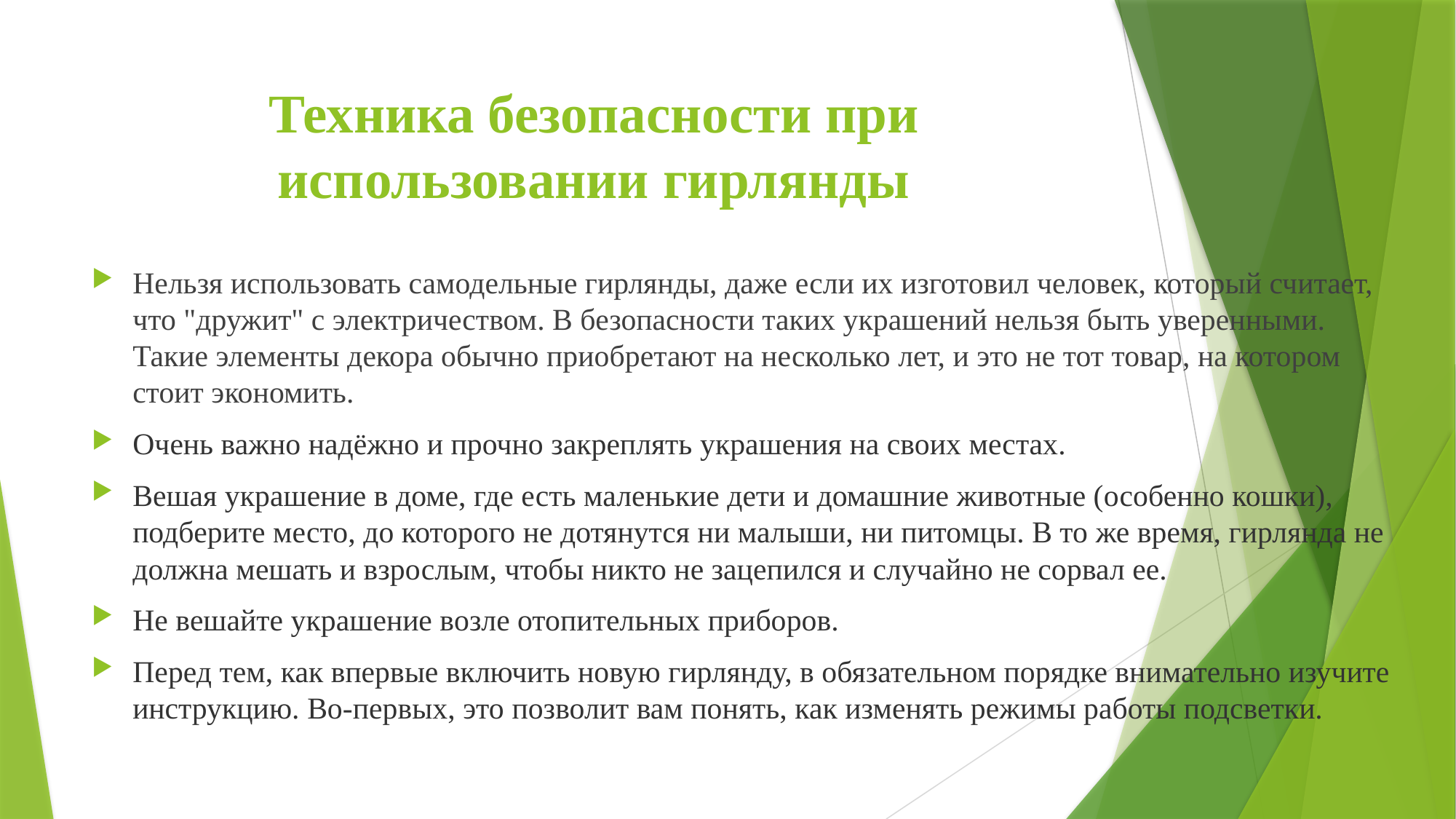

# Техника безопасности при использовании гирлянды
Нельзя использовать самодельные гирлянды, даже если их изготовил человек, который считает, что "дружит" с электричеством. В безопасности таких украшений нельзя быть уверенными. Такие элементы декора обычно приобретают на несколько лет, и это не тот товар, на котором стоит экономить.
Очень важно надёжно и прочно закреплять украшения на своих местах.
Вешая украшение в доме, где есть маленькие дети и домашние животные (особенно кошки), подберите место, до которого не дотянутся ни малыши, ни питомцы. В то же время, гирлянда не должна мешать и взрослым, чтобы никто не зацепился и случайно не сорвал ее.
Не вешайте украшение возле отопительных приборов.
Перед тем, как впервые включить новую гирлянду, в обязательном порядке внимательно изучите инструкцию. Во-первых, это позволит вам понять, как изменять режимы работы подсветки.